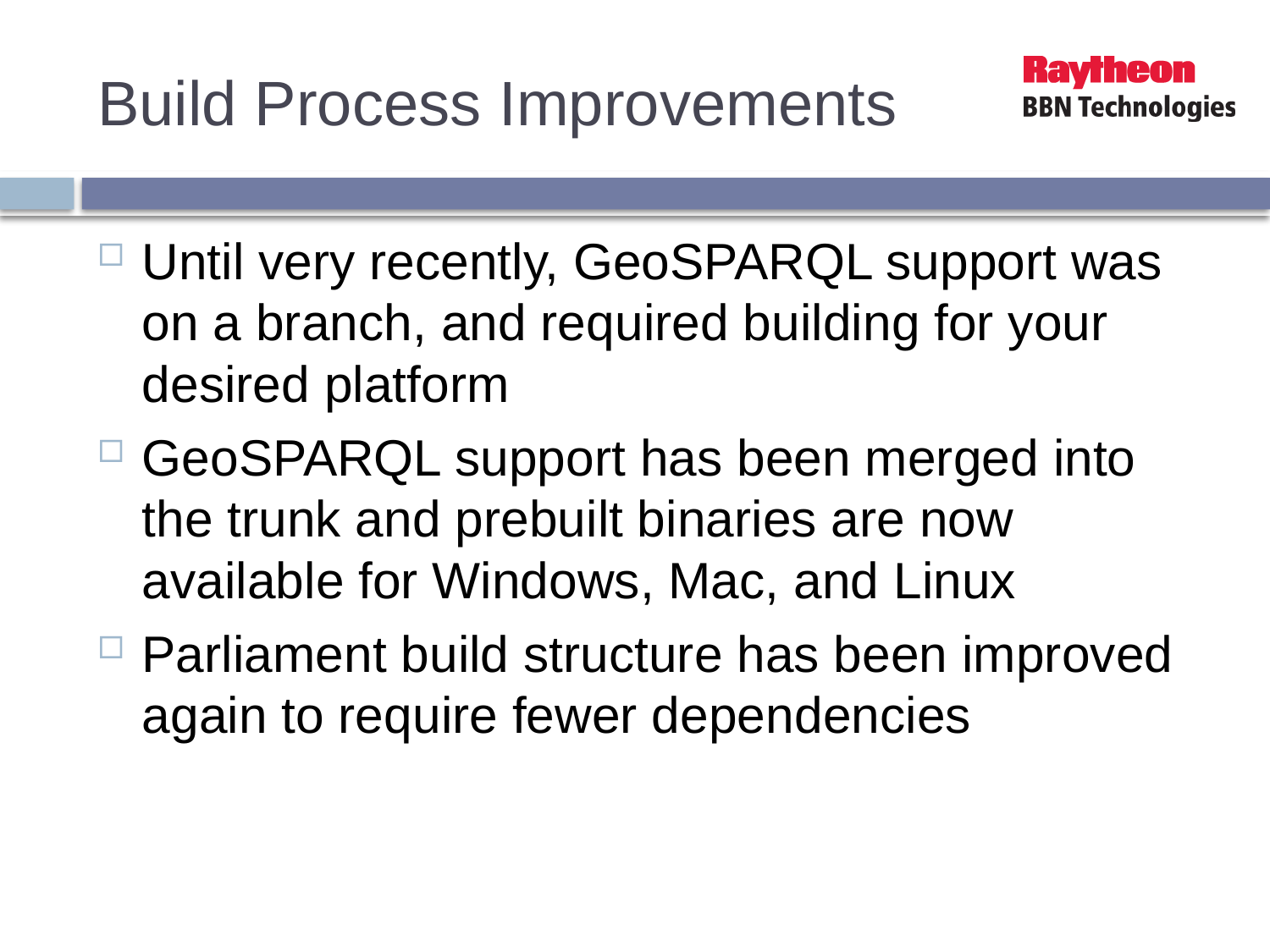

# Build Process Improvements
Until very recently, GeoSPARQL support was on a branch, and required building for your desired platform
GeoSPARQL support has been merged into the trunk and prebuilt binaries are now available for Windows, Mac, and Linux
Parliament build structure has been improved again to require fewer dependencies